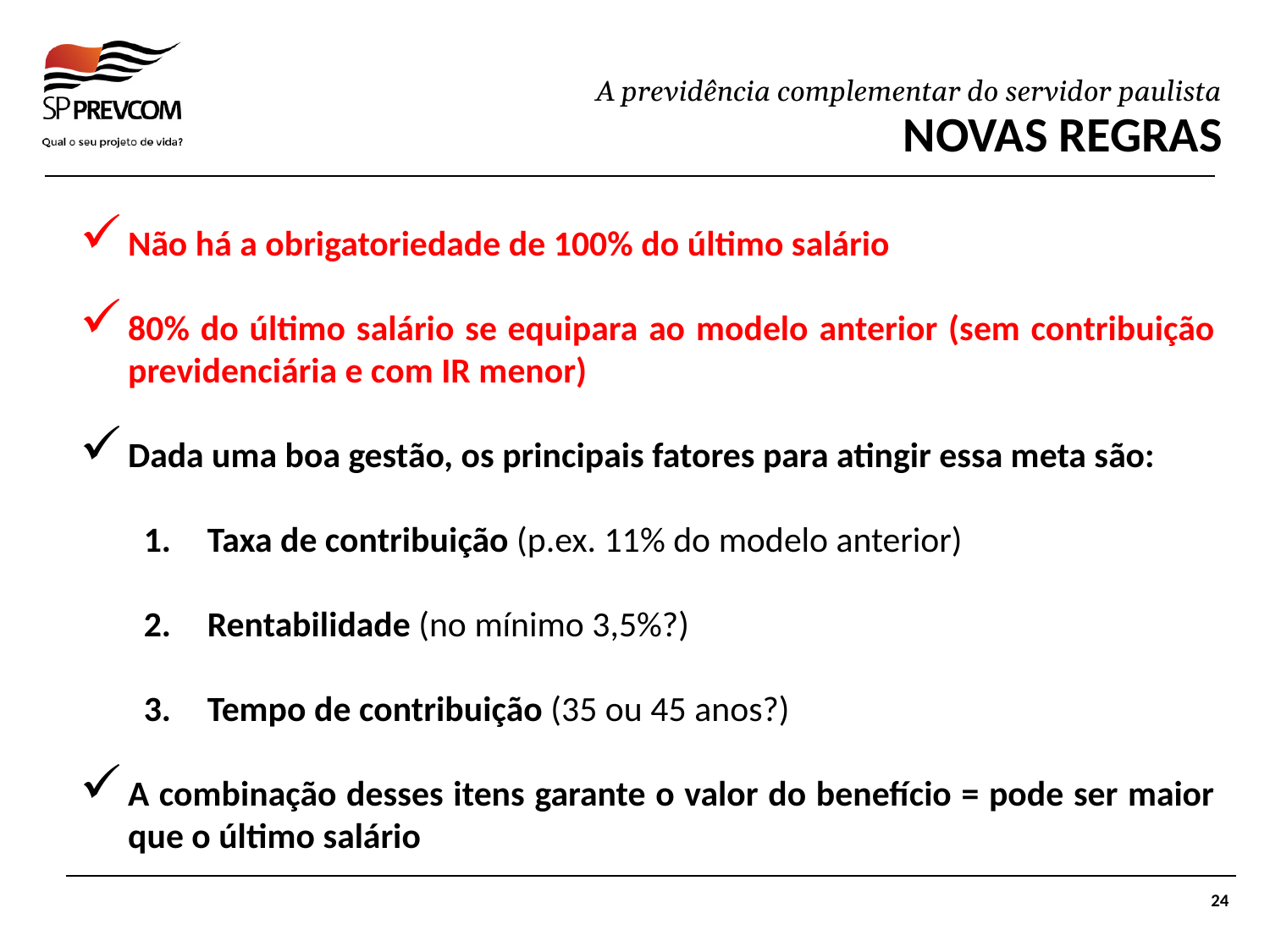

NOVAS REGRAS
Não há a obrigatoriedade de 100% do último salário
80% do último salário se equipara ao modelo anterior (sem contribuição previdenciária e com IR menor)
Dada uma boa gestão, os principais fatores para atingir essa meta são:
Taxa de contribuição (p.ex. 11% do modelo anterior)
Rentabilidade (no mínimo 3,5%?)
Tempo de contribuição (35 ou 45 anos?)
A combinação desses itens garante o valor do benefício = pode ser maior que o último salário
24